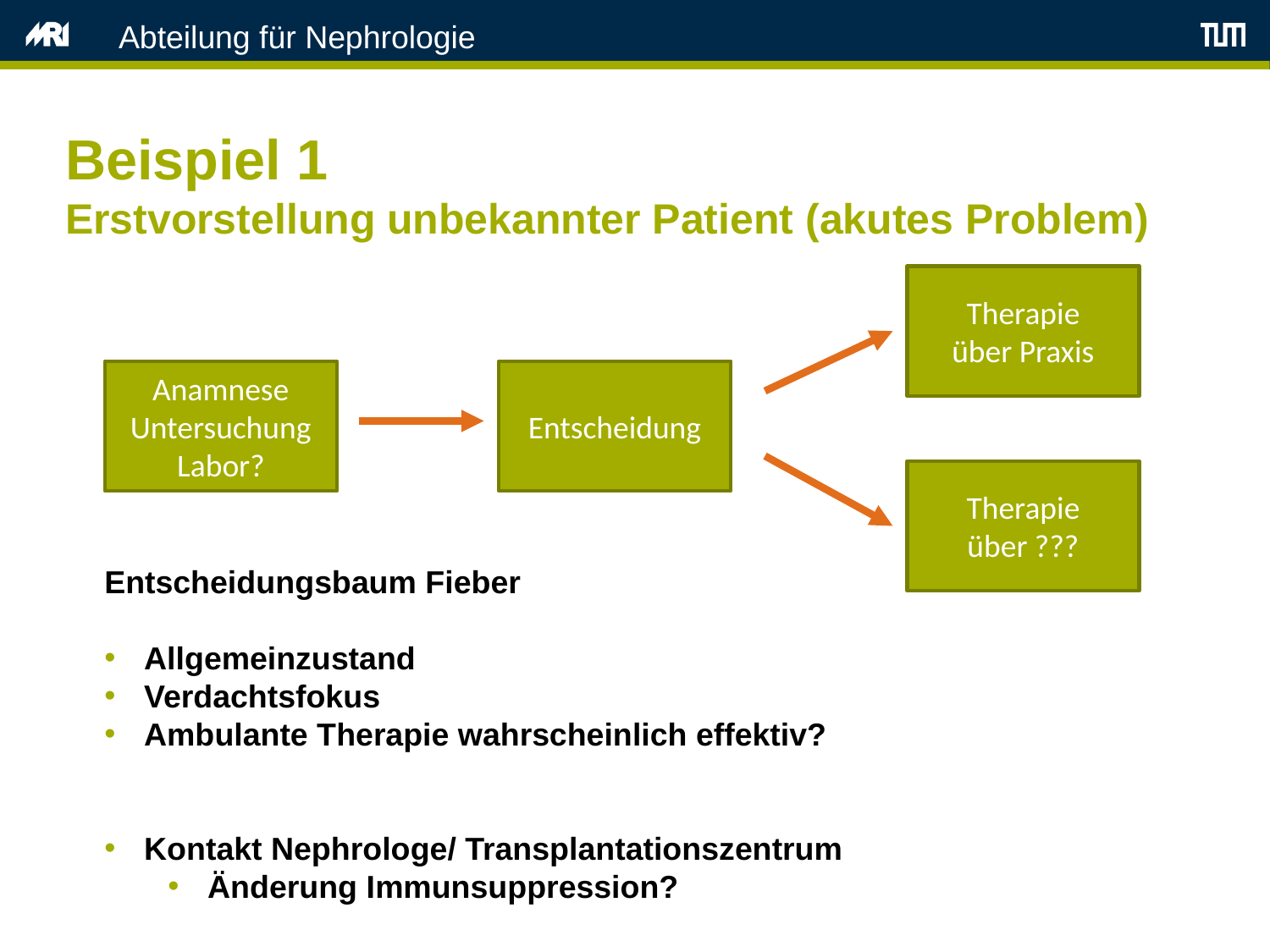

Abteilung für Nephrologie
Beispiel 1
Erstvorstellung unbekannter Patient (akutes Problem)

Therapie
über Praxis

Anamnese
Untersuchung
Labor?
Entscheidung
Therapie
über ???
Entscheidungsbaum Fieber

Allgemeinzustand
Verdachtsfokus
Ambulante Therapie wahrscheinlich effektiv?

Kontakt Nephrologe/ Transplantationszentrum
Änderung Immunsuppression?